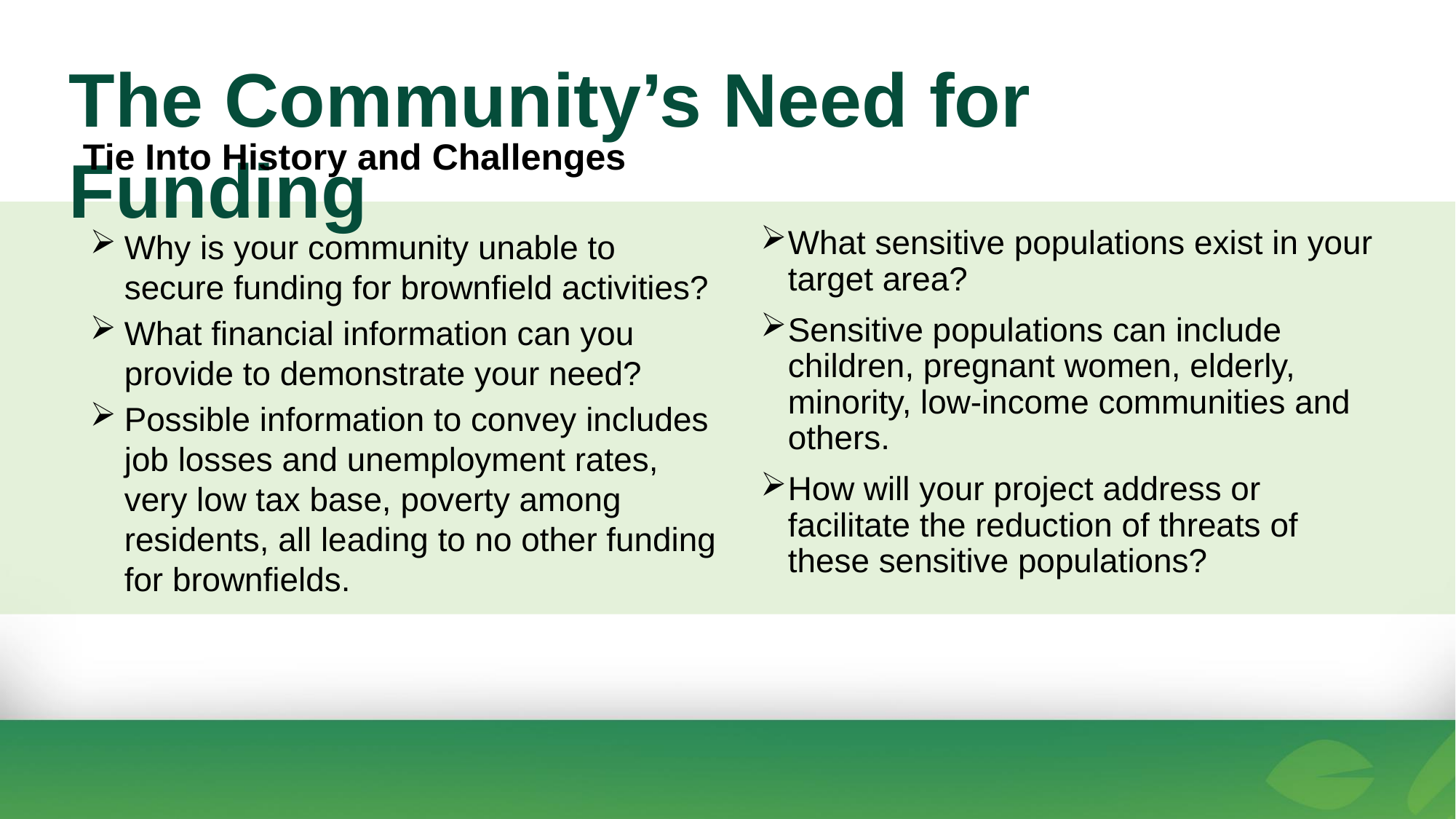

The Community’s Need for Funding
Tie Into History and Challenges

Why is your community unable to secure funding for brownfield activities?
What financial information can you provide to demonstrate your need?
Possible information to convey includes job losses and unemployment rates, very low tax base, poverty among residents, all leading to no other funding for brownfields.
What sensitive populations exist in your target area?
Sensitive populations can include children, pregnant women, elderly, minority, low-income communities and others.
How will your project address or facilitate the reduction of threats of these sensitive populations?